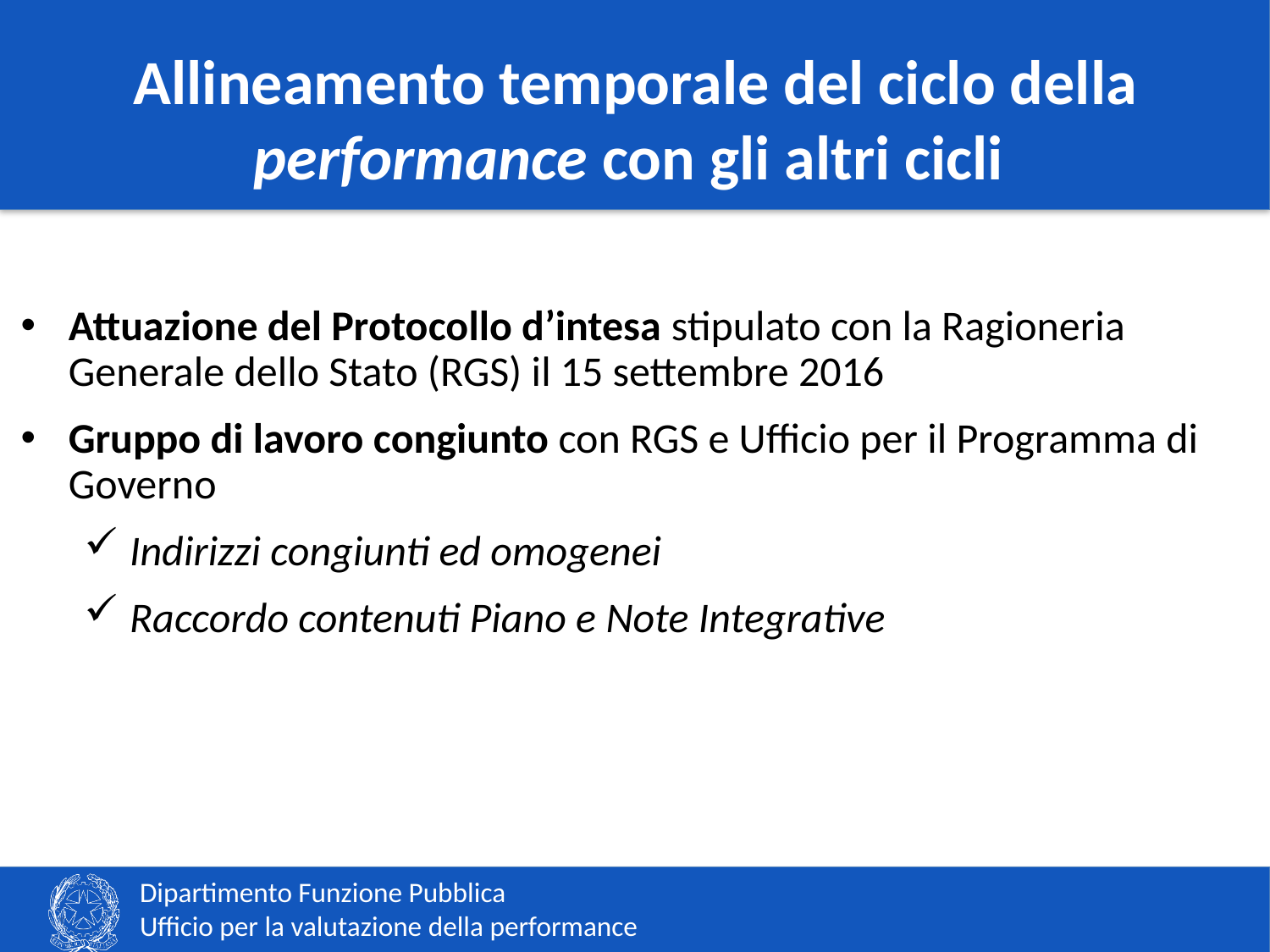

# Allineamento temporale del ciclo della performance con gli altri cicli

Attuazione del Protocollo d’intesa stipulato con la Ragioneria Generale dello Stato (RGS) il 15 settembre 2016
Gruppo di lavoro congiunto con RGS e Ufficio per il Programma di Governo
Indirizzi congiunti ed omogenei
Raccordo contenuti Piano e Note Integrative
10